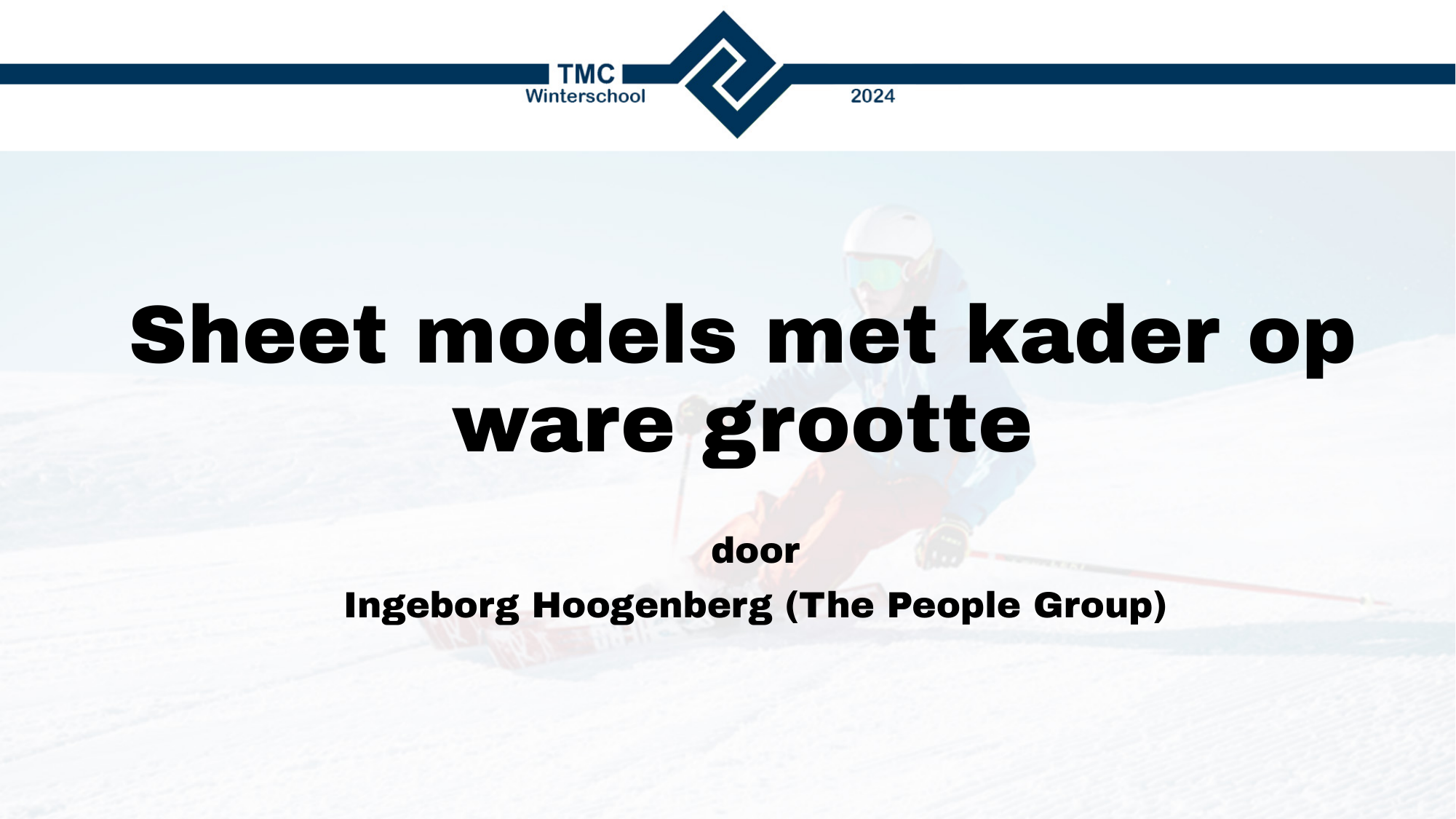

# Sheet models met kader op ware grootte
door
Ingeborg Hoogenberg (The People Group)